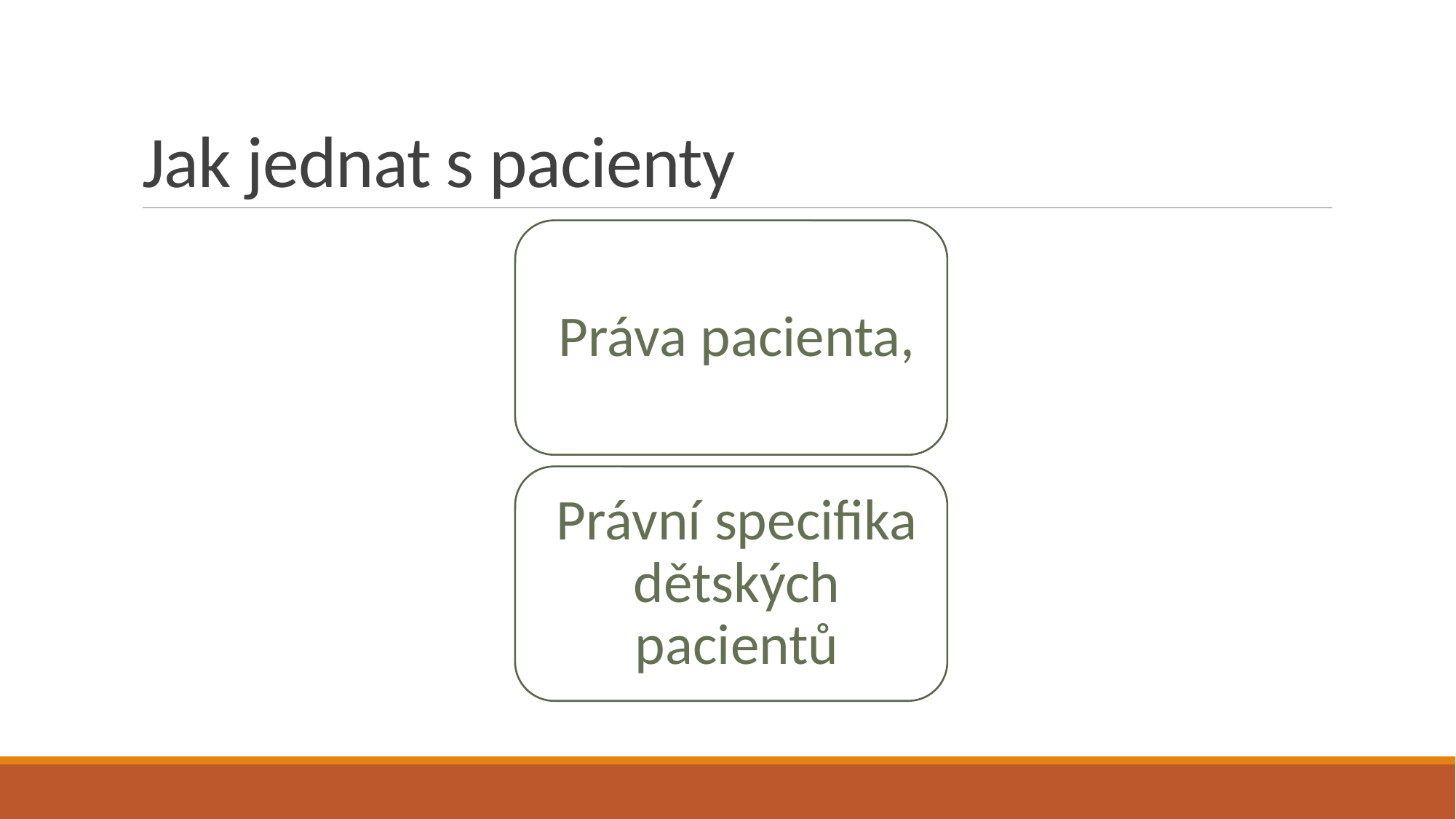

# Jak jednat s pacienty
Práva pacienta,
Právní specifika dětských pacientů